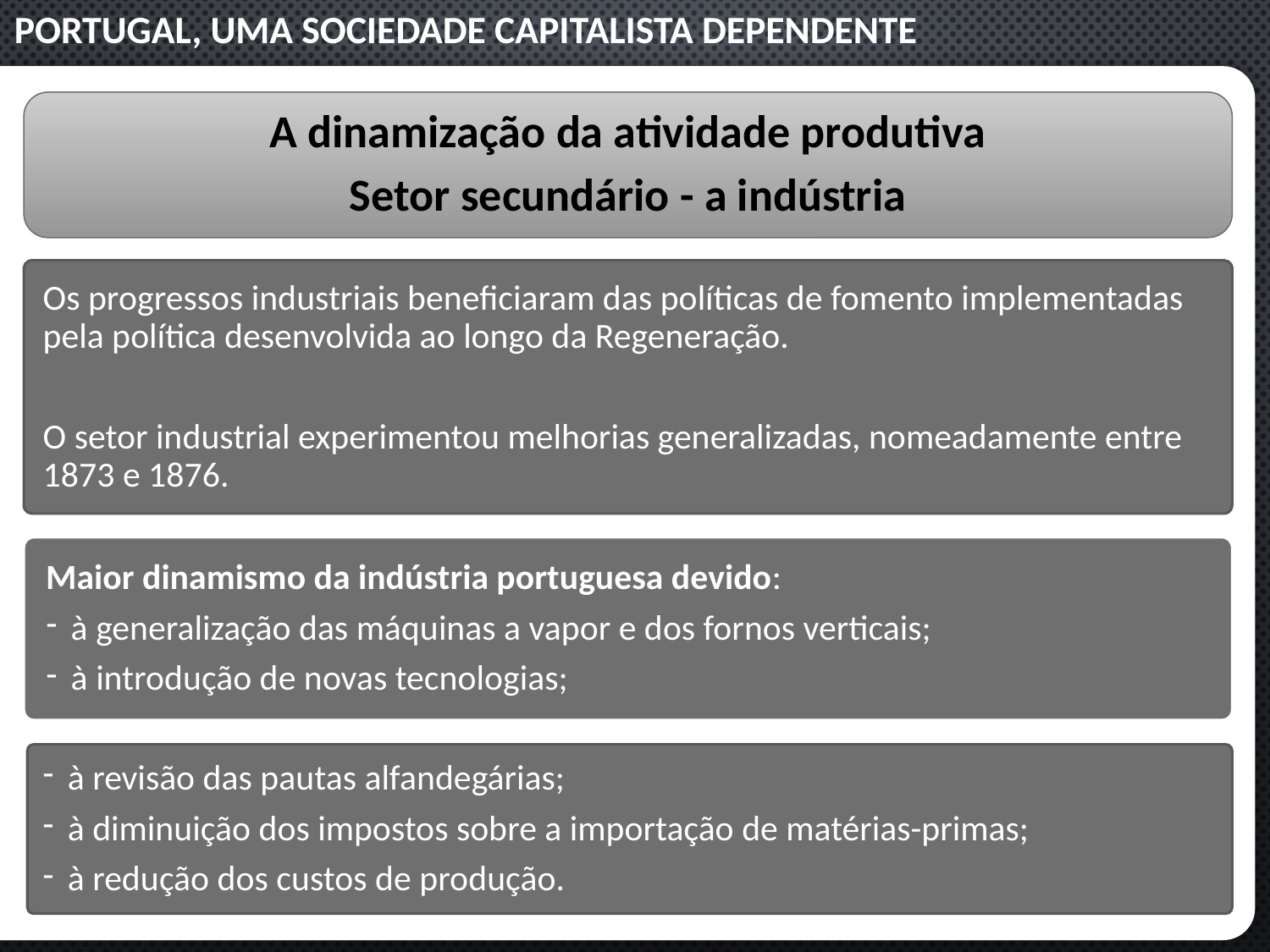

A dinamização da atividade produtiva
Setor secundário - a indústria
Os progressos industriais beneficiaram das políticas de fomento implementadas pela política desenvolvida ao longo da Regeneração.

O setor industrial experimentou melhorias generalizadas, nomeadamente entre 1873 e 1876.
Maior dinamismo da indústria portuguesa devido:
à generalização das máquinas a vapor e dos fornos verticais;
à introdução de novas tecnologias;
à revisão das pautas alfandegárias;
à diminuição dos impostos sobre a importação de matérias-primas;
à redução dos custos de produção.